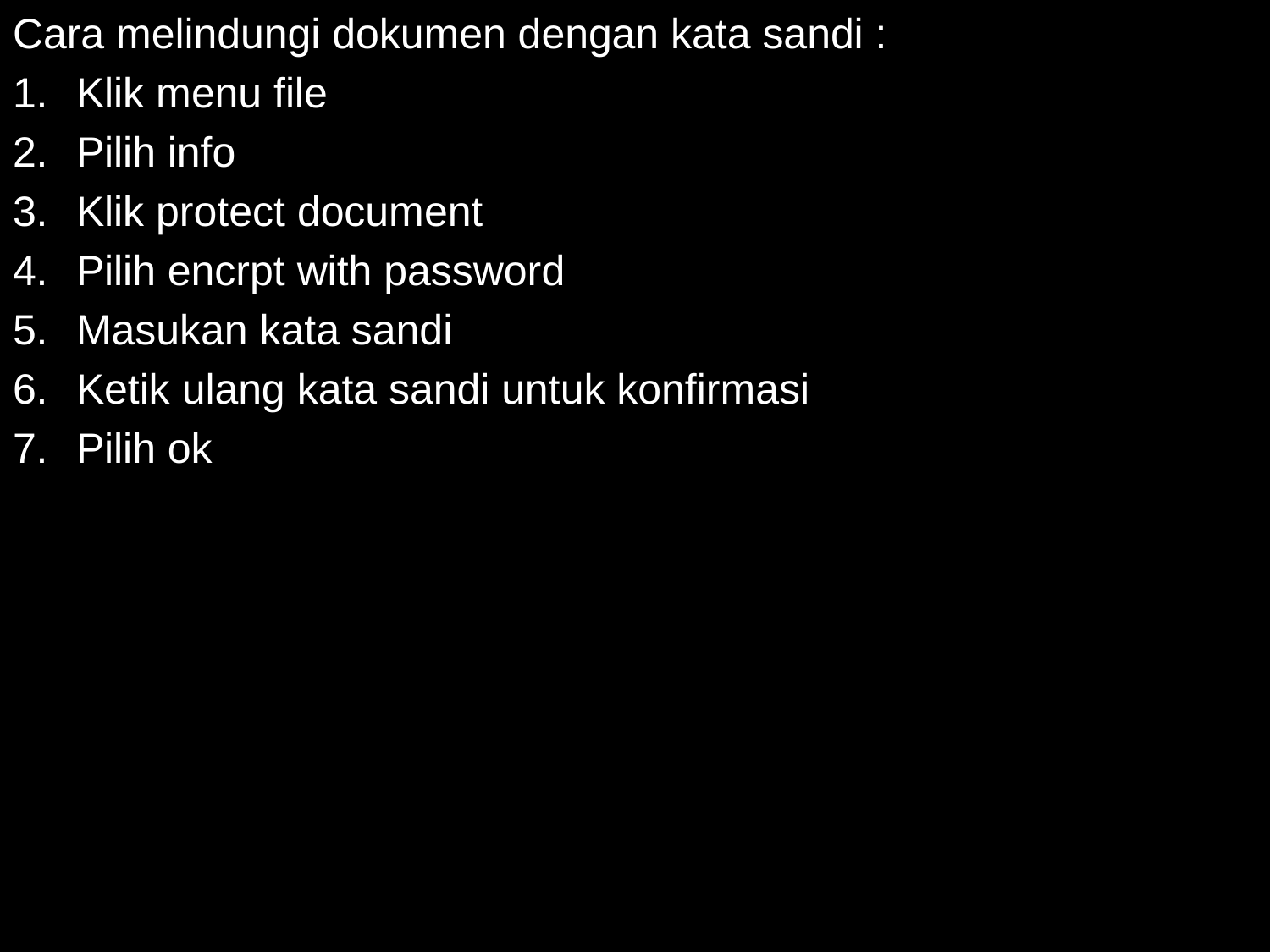

Cara melindungi dokumen dengan kata sandi :
Klik menu file
Pilih info
Klik protect document
Pilih encrpt with password
Masukan kata sandi
Ketik ulang kata sandi untuk konfirmasi
Pilih ok